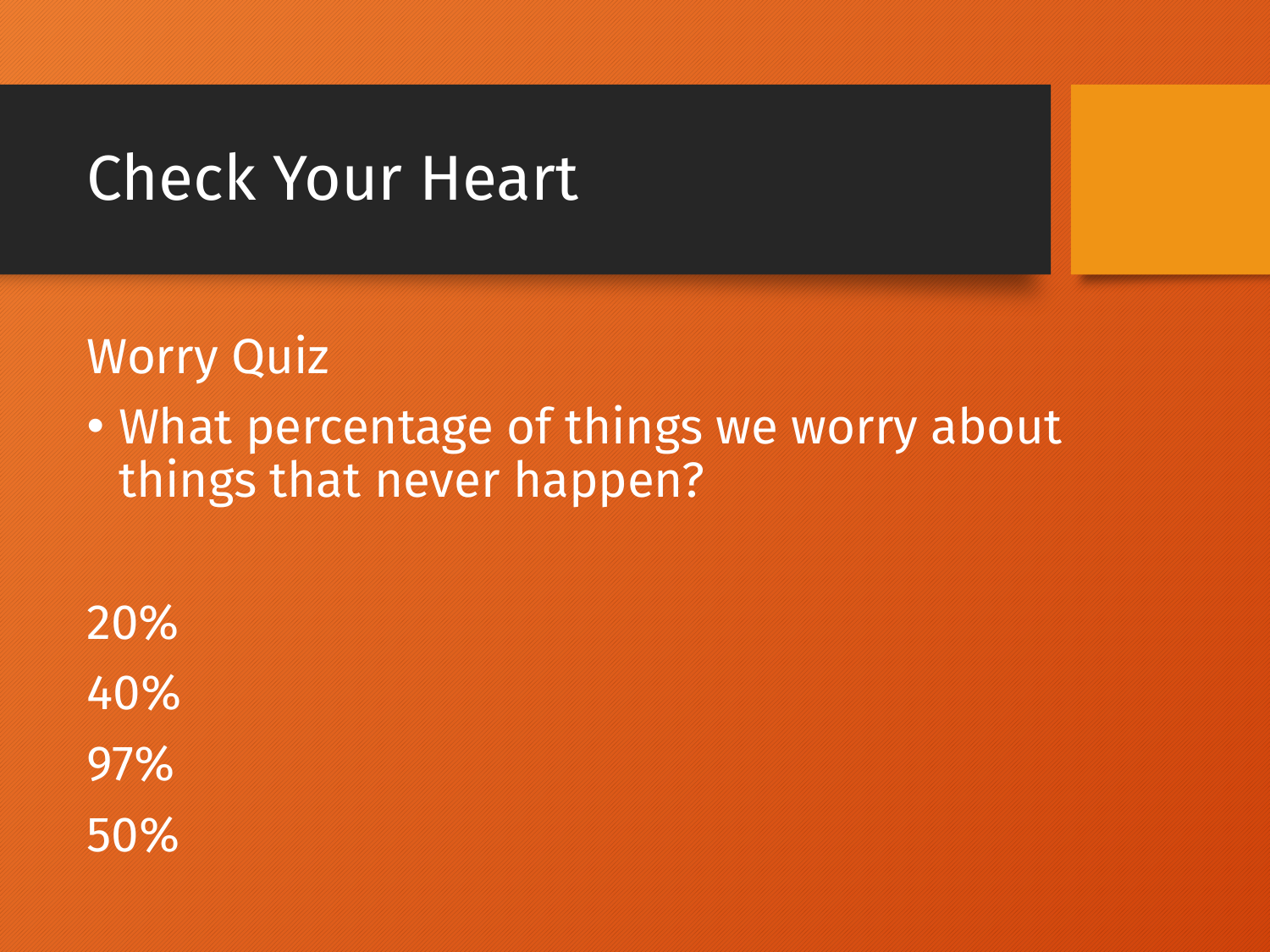

# Check Your Heart
Worry Quiz
What percentage of things we worry about things that never happen?

20%
40%
97%
50%